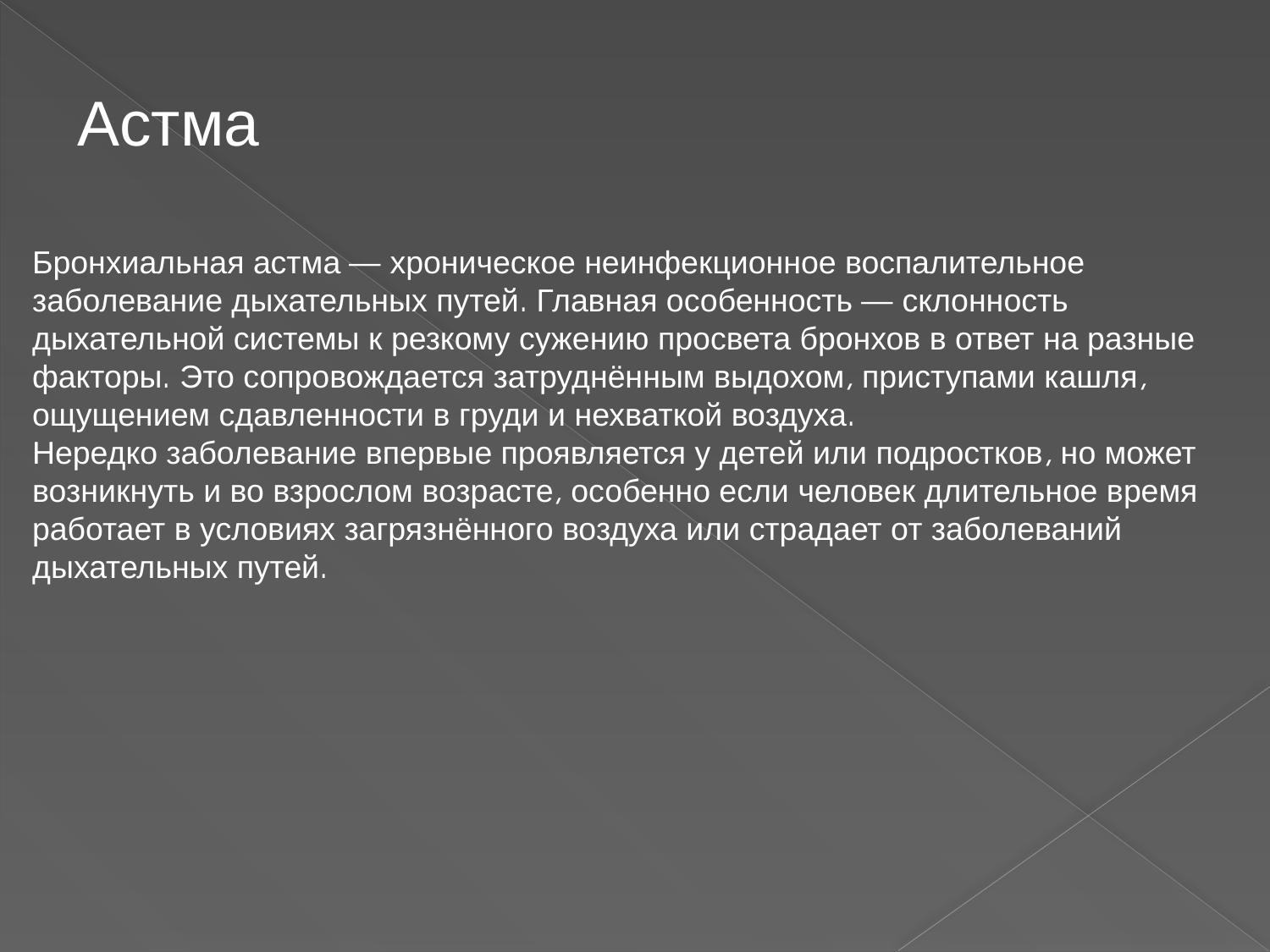

Астма
Бронхиальная астма — хроническое неинфекционное воспалительное заболевание дыхательных путей. Главная особенность — склонность дыхательной системы к резкому сужению просвета бронхов в ответ на разные факторы. Это сопровождается затруднённым выдохом, приступами кашля, ощущением сдавленности в груди и нехваткой воздуха.
Нередко заболевание впервые проявляется у детей или подростков, но может возникнуть и во взрослом возрасте, особенно если человек длительное время работает в условиях загрязнённого воздуха или страдает от заболеваний дыхательных путей.